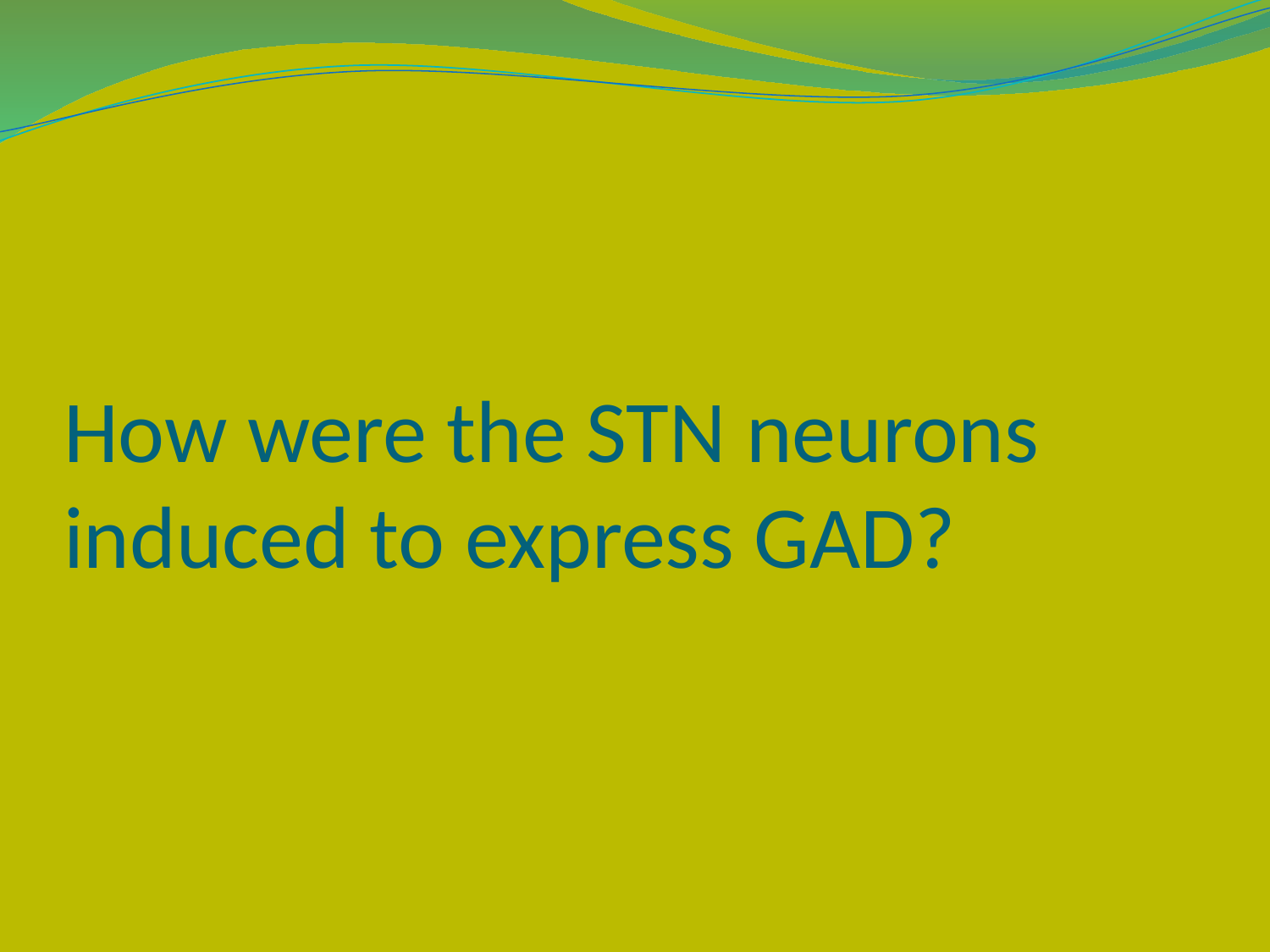

# How were the STN neurons induced to express GAD?